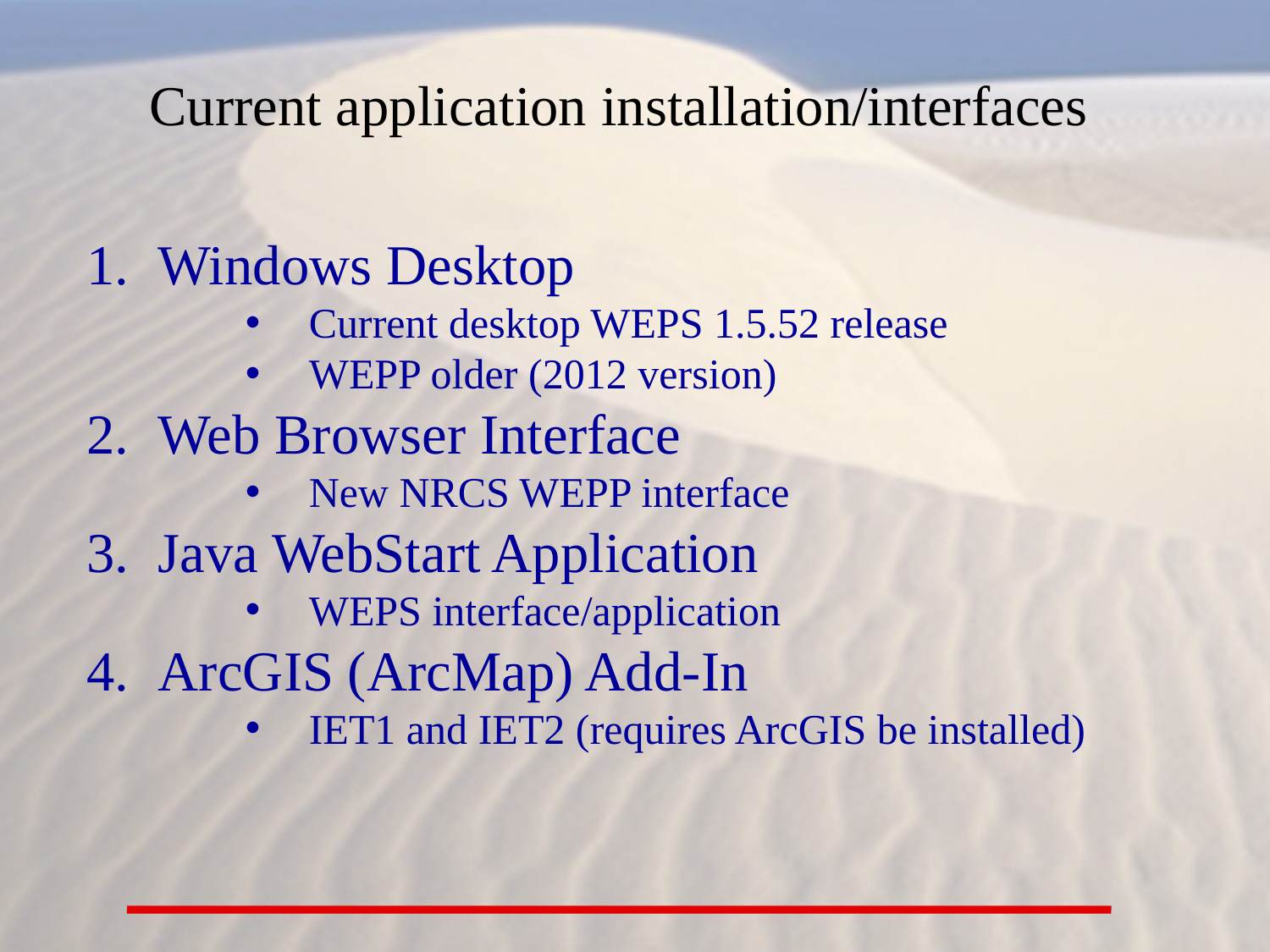

Current application installation/interfaces
Windows Desktop
Current desktop WEPS 1.5.52 release
WEPP older (2012 version)
Web Browser Interface
New NRCS WEPP interface
Java WebStart Application
WEPS interface/application
ArcGIS (ArcMap) Add-In
IET1 and IET2 (requires ArcGIS be installed)